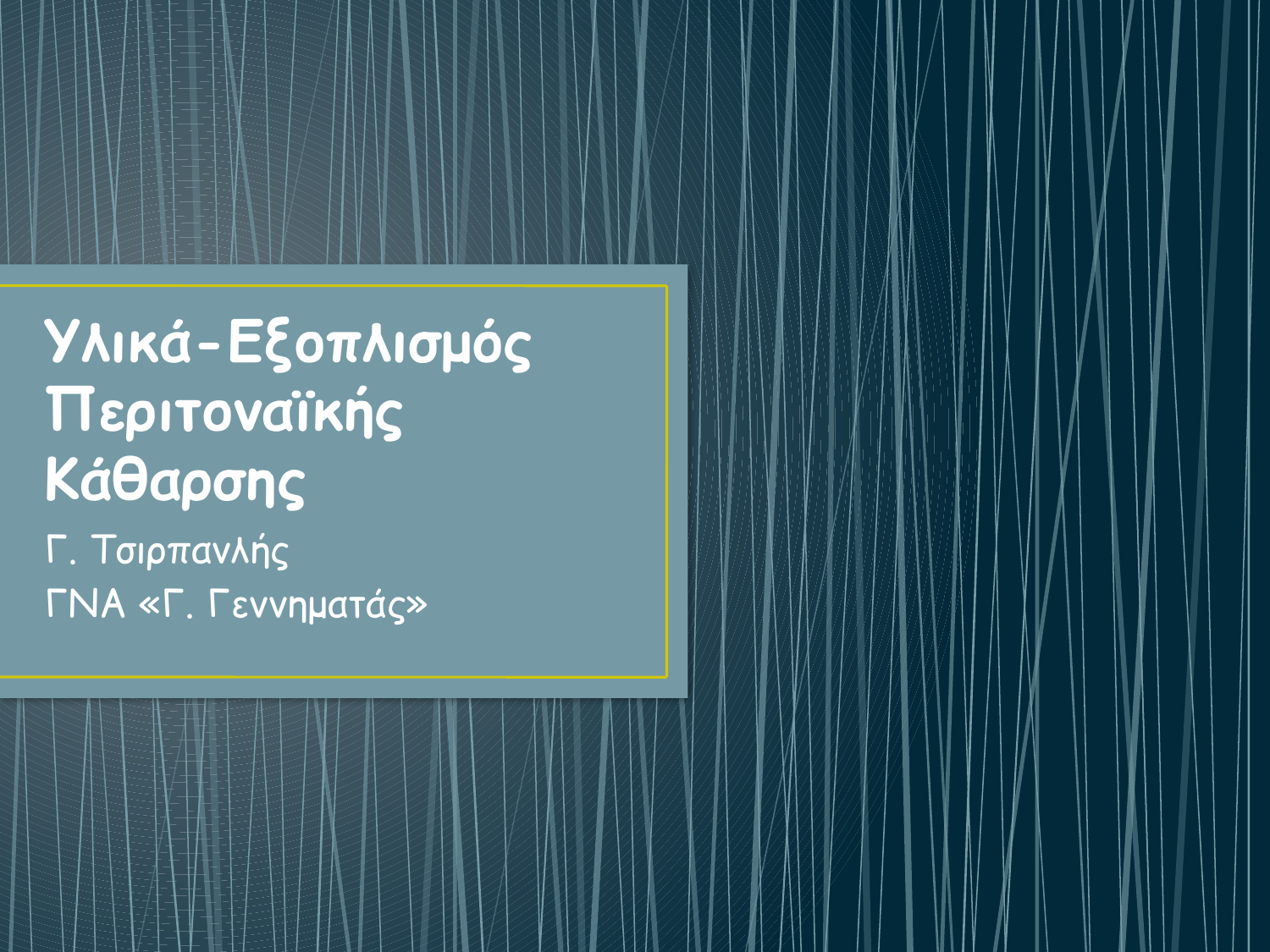

# Υλικά-Εξοπλισμός Περιτοναϊκής Κάθαρσης
Γ. Τσιρπανλής
ΓΝΑ «Γ. Γεννηματάς»